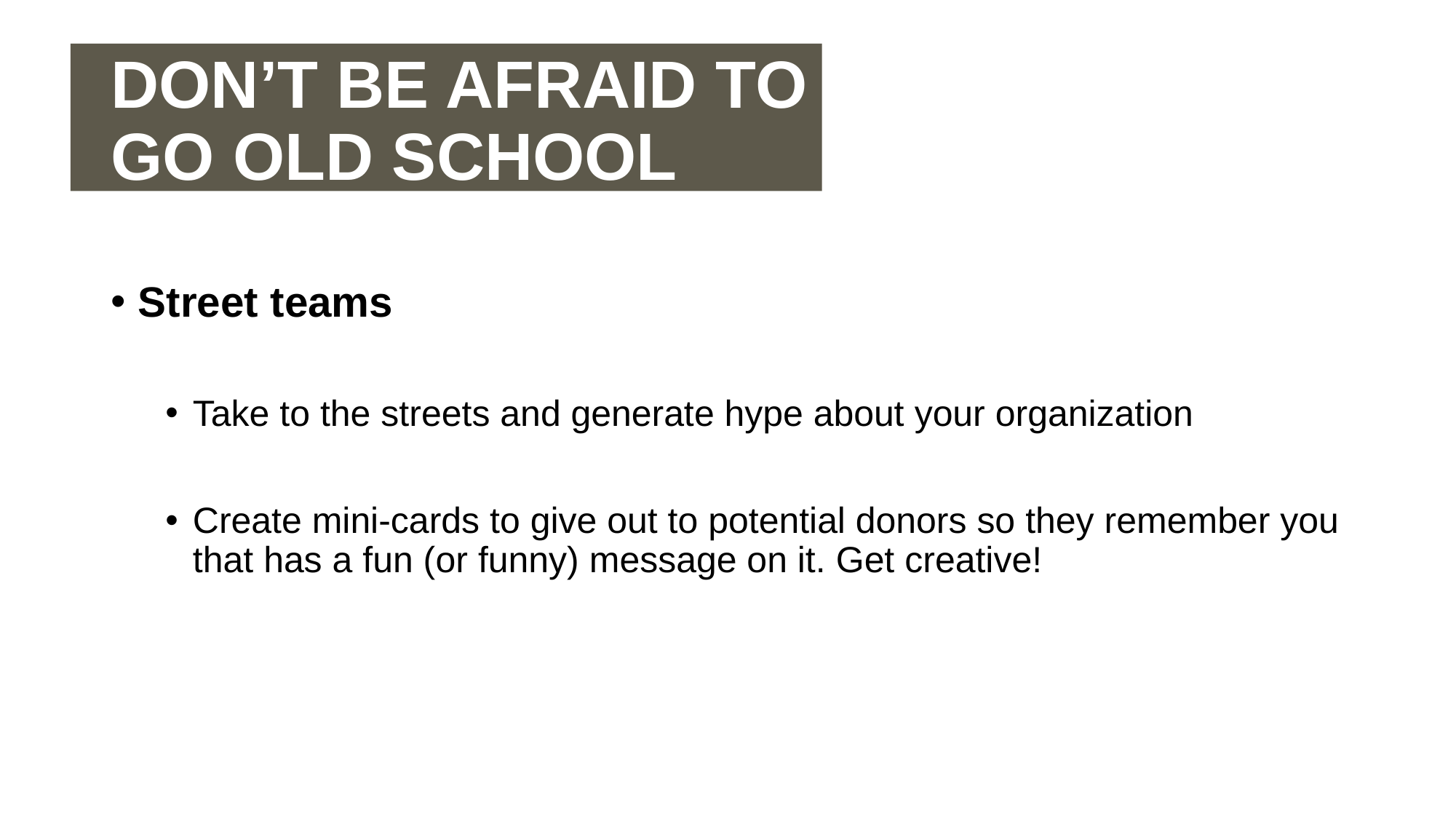

# DON’T BE AFRAID TO GO OLD SCHOOL
Street teams

Take to the streets and generate hype about your organization

Create mini-cards to give out to potential donors so they remember you that has a fun (or funny) message on it. Get creative!